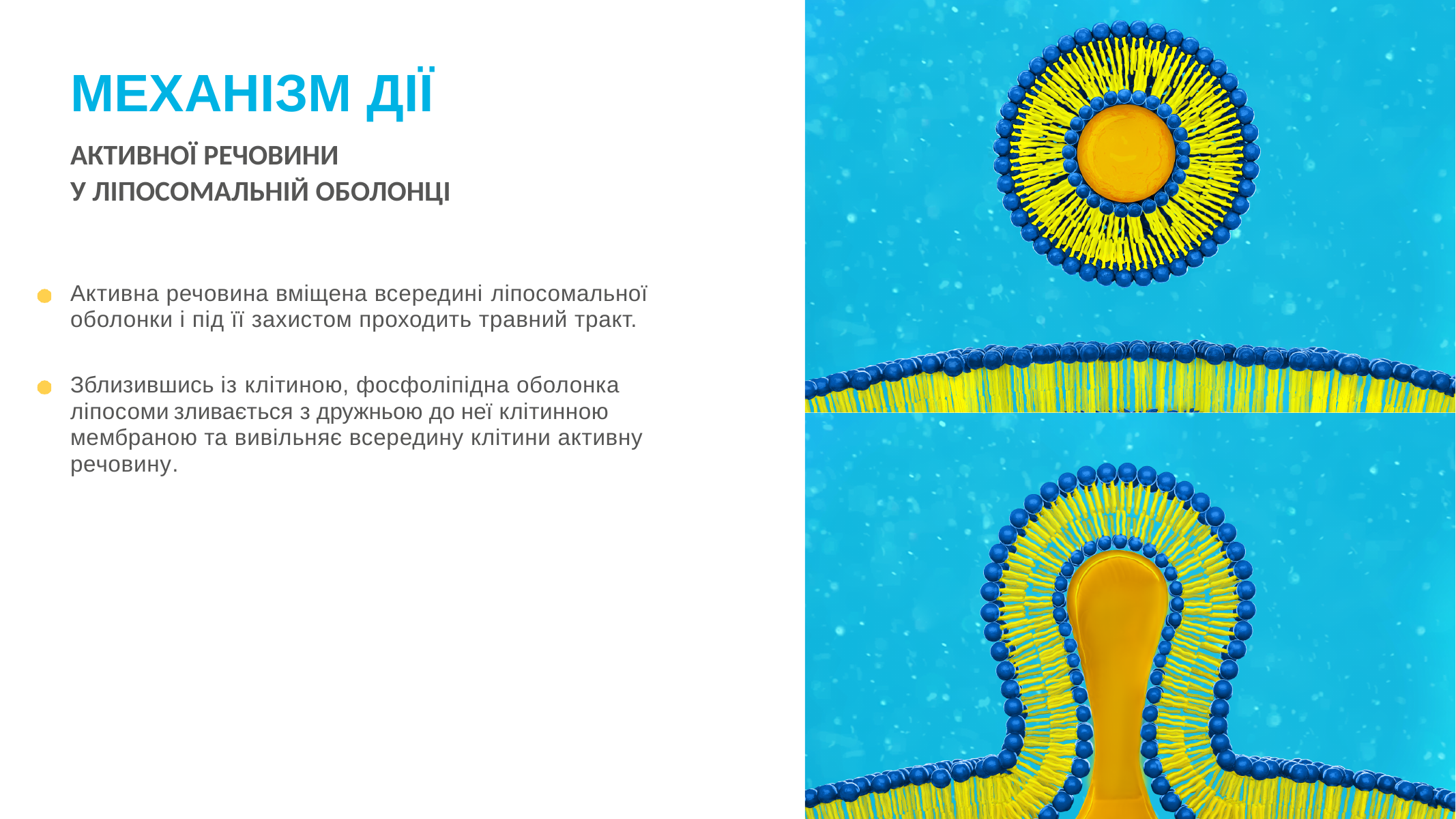

МЕХАНІЗМ ДІЇ
АКТИВНОЇ РЕЧОВИНИ
У ЛІПОСОМАЛЬНІЙ ОБОЛОНЦІ
Активна речовина вміщена всередині ліпосомальної оболонки і під її захистом проходить травний тракт.

Зблизившись із клітиною, фосфоліпідна оболонка ліпосоми зливається з дружньою до неї клітинною мембраною та вивільняє всередину клітини активну  речовину.